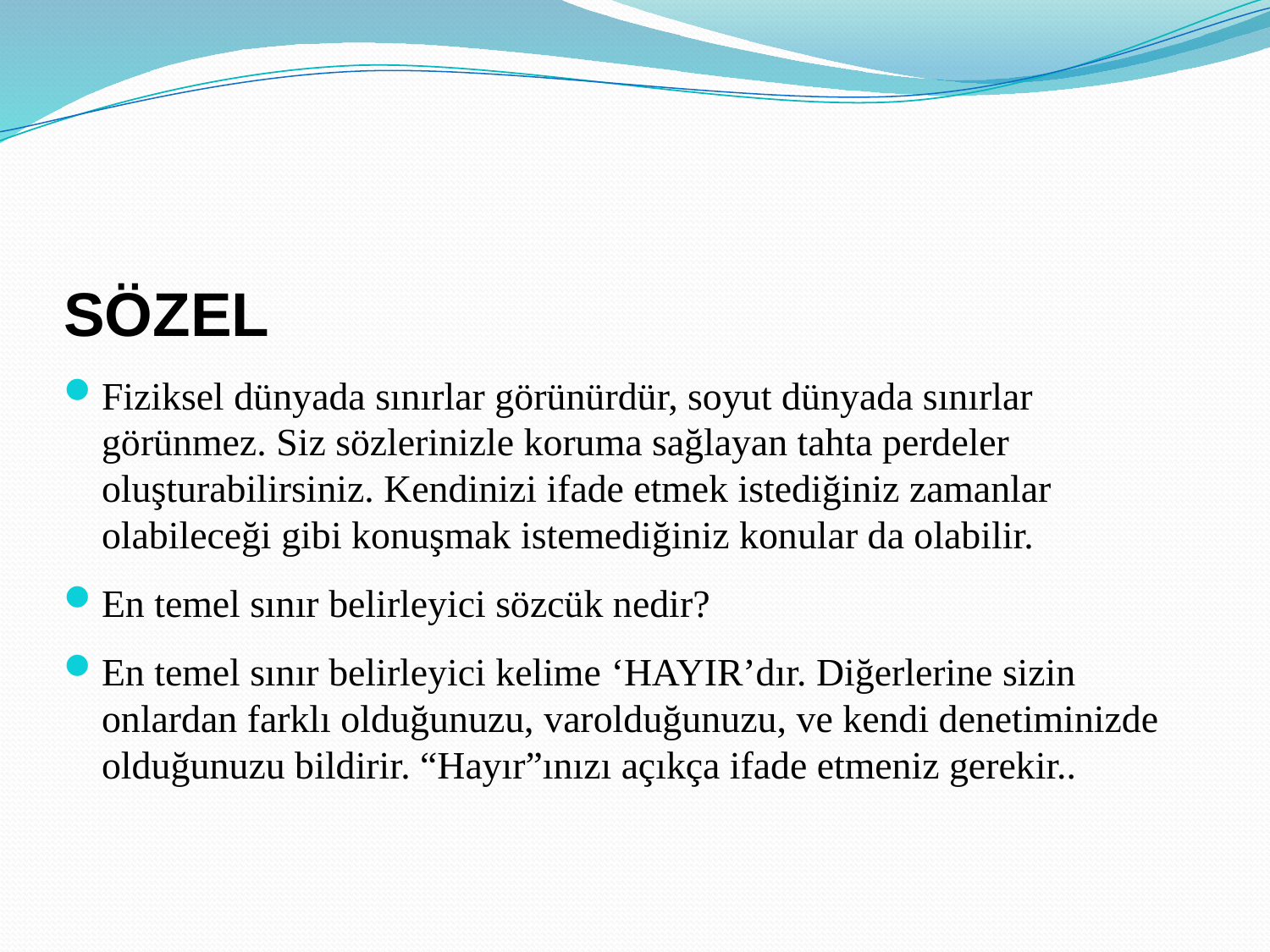

#
SÖZEL
Fiziksel dünyada sınırlar görünürdür, soyut dünyada sınırlar görünmez. Siz sözlerinizle koruma sağlayan tahta perdeler oluşturabilirsiniz. Kendinizi ifade etmek istediğiniz zamanlar olabileceği gibi konuşmak istemediğiniz konular da olabilir.
En temel sınır belirleyici sözcük nedir?
En temel sınır belirleyici kelime ‘HAYIR’dır. Diğerlerine sizin onlardan farklı olduğunuzu, varolduğunuzu, ve kendi denetiminizde olduğunuzu bildirir. “Hayır”ınızı açıkça ifade etmeniz gerekir..